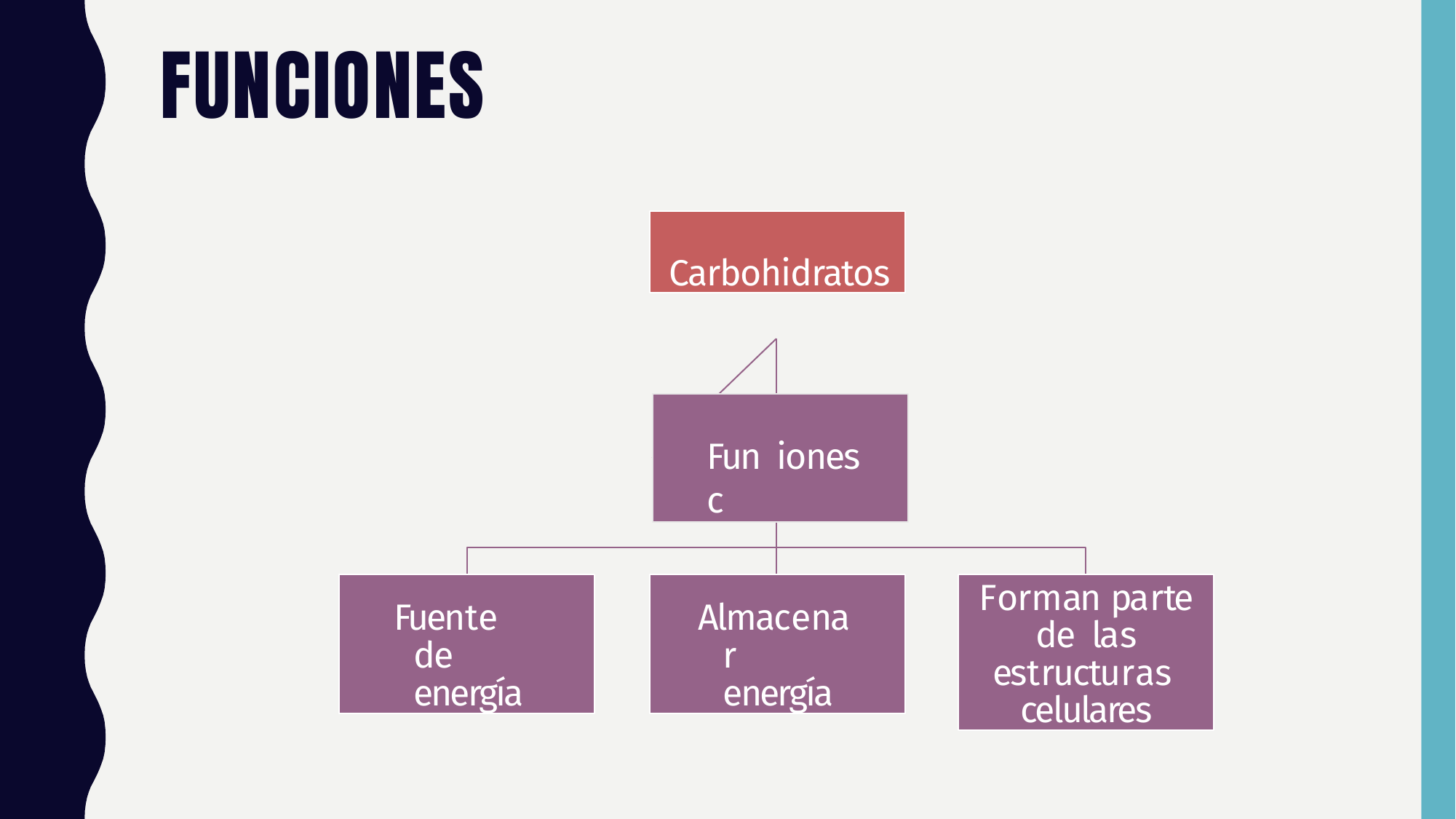

# FUNCIONES
Carbohidratos

iones
Func
Fuente de  energía
Almacenar  energía
Forman parte de  las estructuras  celulares